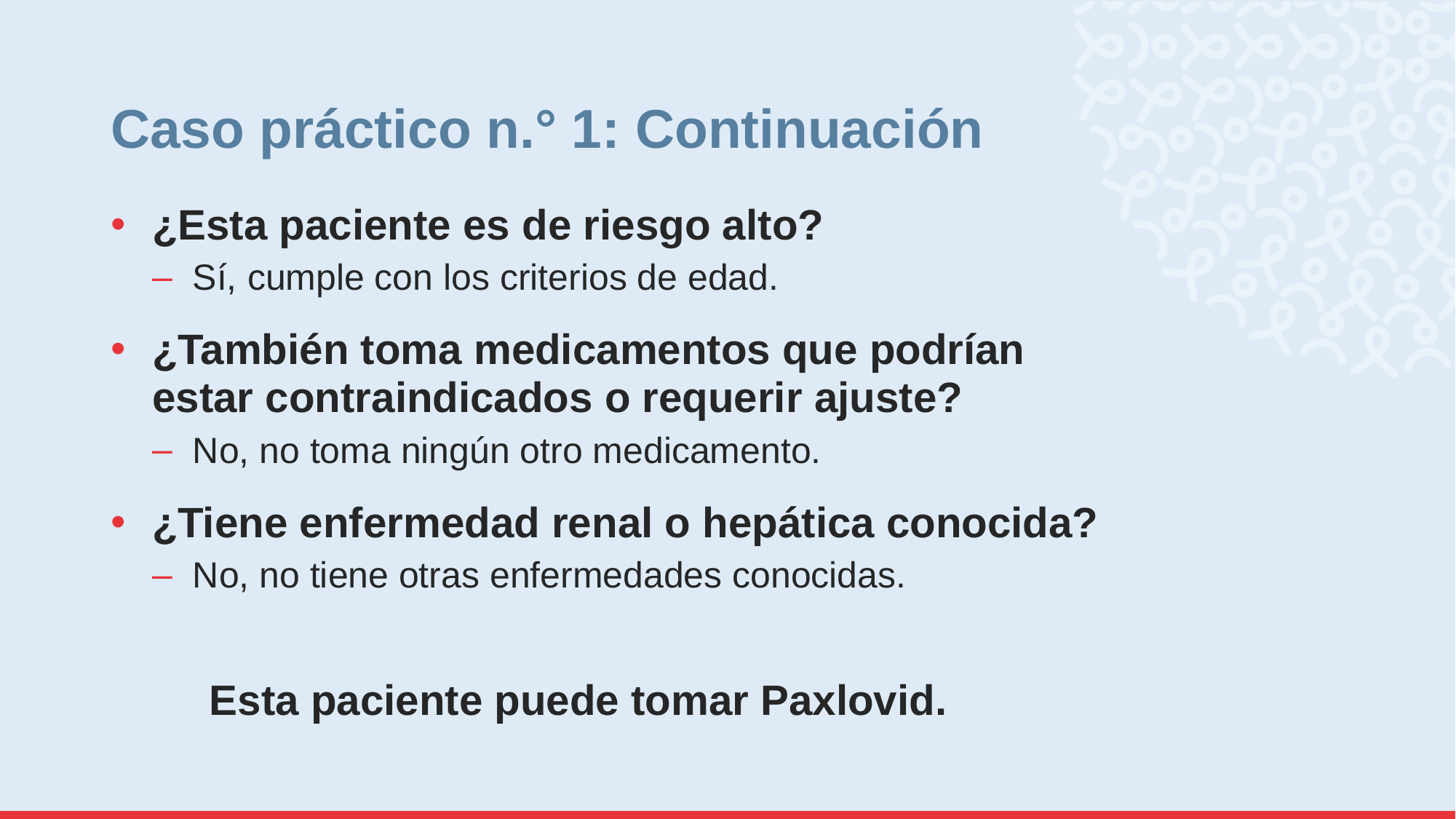

# Caso práctico n.° 1: Continuación
¿Esta paciente es de riesgo alto?
Sí, cumple con los criterios de edad.
¿También toma medicamentos que podrían estar contraindicados o requerir ajuste?
No, no toma ningún otro medicamento.
¿Tiene enfermedad renal o hepática conocida?
No, no tiene otras enfermedades conocidas.

Esta paciente puede tomar Paxlovid.